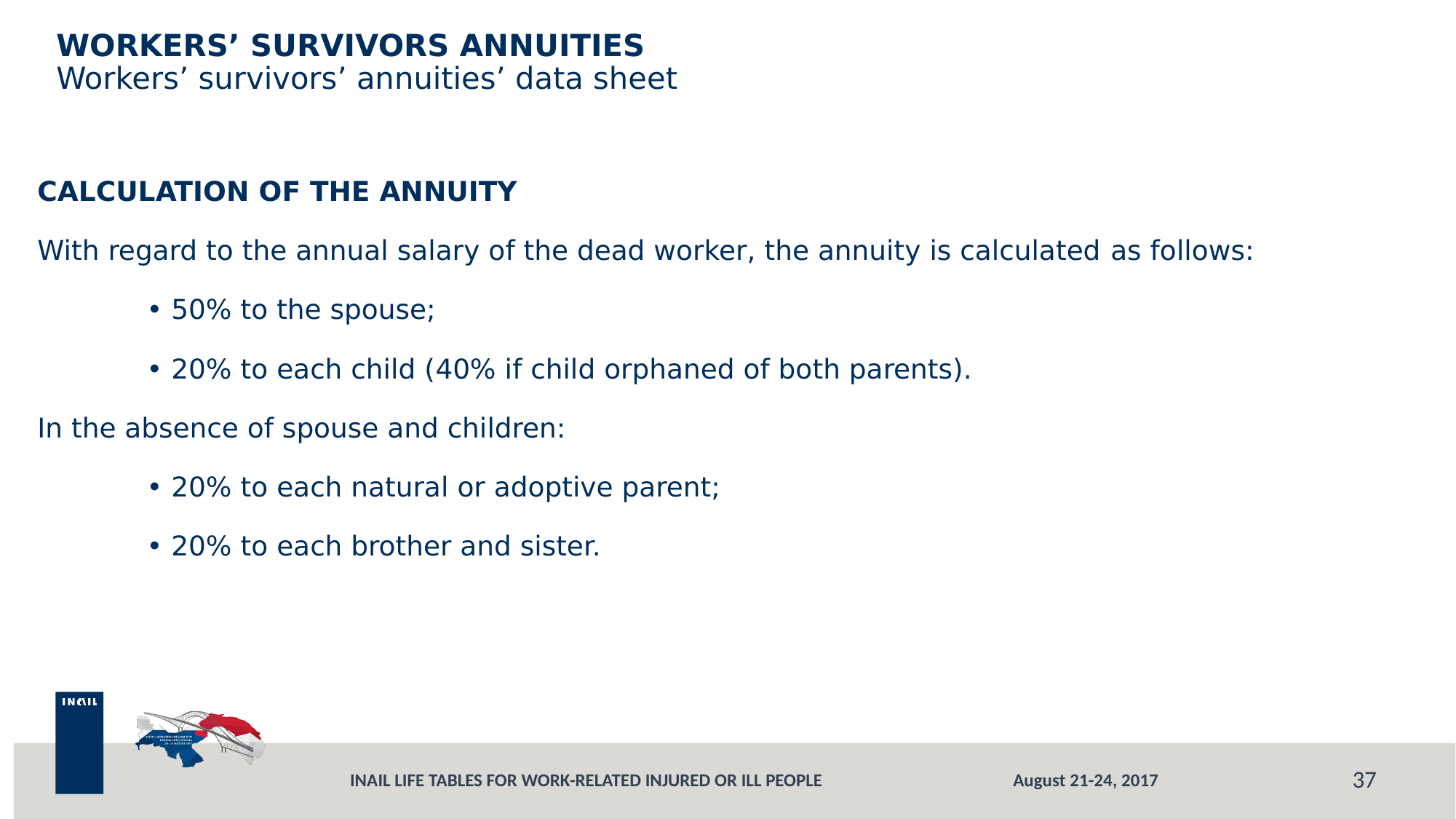

# WORKERS’ SURVIVORS ANNUITIES Workers’ survivors’ annuities’ data sheet
CALCULATION OF THE ANNUITY
With regard to the annual salary of the dead worker, the annuity is calculated as follows:
	• 50% to the spouse;
	• 20% to each child (40% if child orphaned of both parents).
In the absence of spouse and children:
	• 20% to each natural or adoptive parent;
	• 20% to each brother and sister.

37
August 21-24, 2017
INAIL LIFE TABLES FOR WORK-RELATED INJURED OR ILL PEOPLE